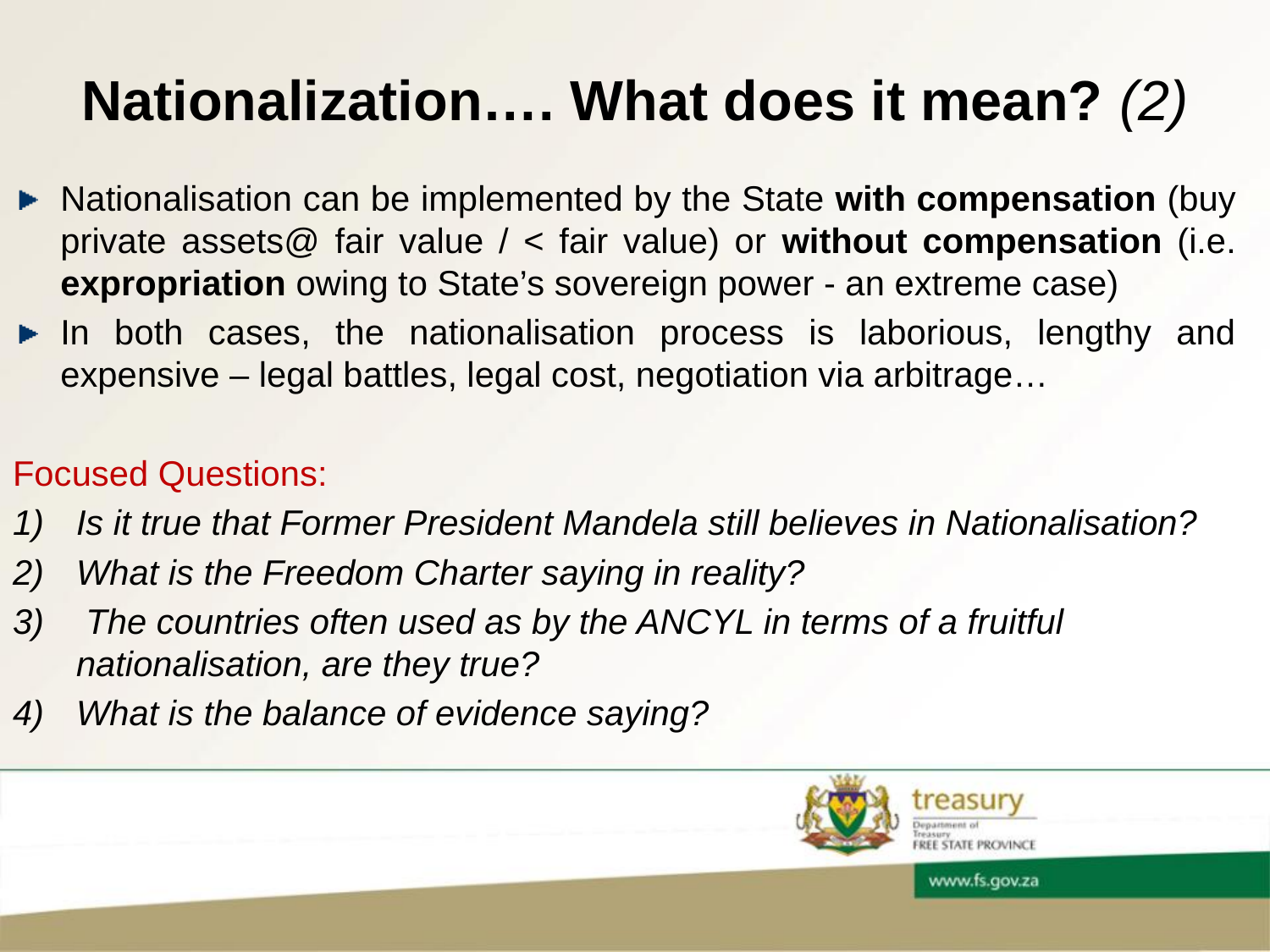

# Nationalization…. What does it mean? (2)
Nationalisation can be implemented by the State with compensation (buy private assets@ fair value / < fair value) or without compensation (i.e. expropriation owing to State’s sovereign power - an extreme case)
In both cases, the nationalisation process is laborious, lengthy and expensive – legal battles, legal cost, negotiation via arbitrage…

Focused Questions:
Is it true that Former President Mandela still believes in Nationalisation?
What is the Freedom Charter saying in reality?
 The countries often used as by the ANCYL in terms of a fruitful nationalisation, are they true?
What is the balance of evidence saying?